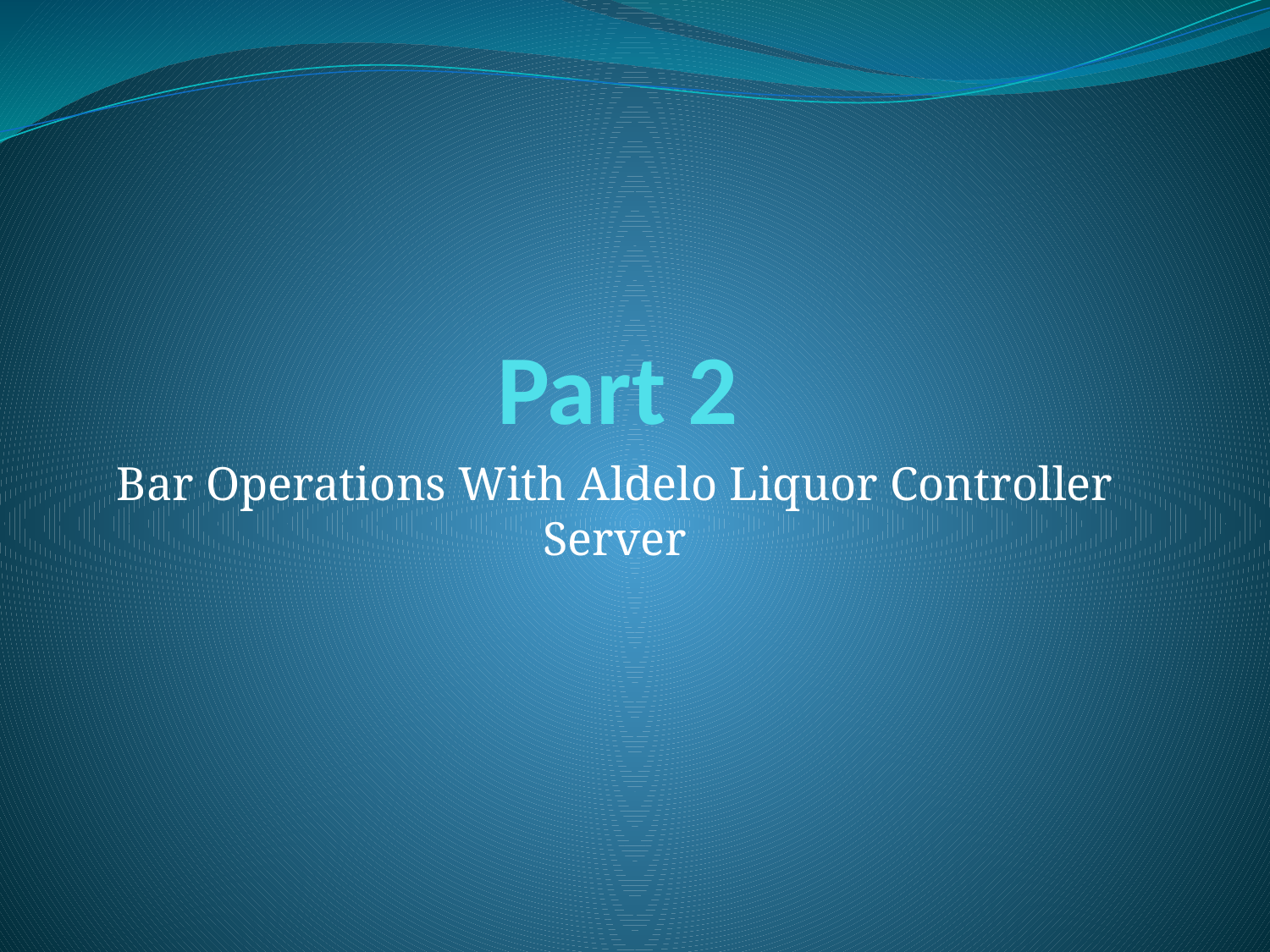

# Part 2
Bar Operations With Aldelo Liquor Controller Server